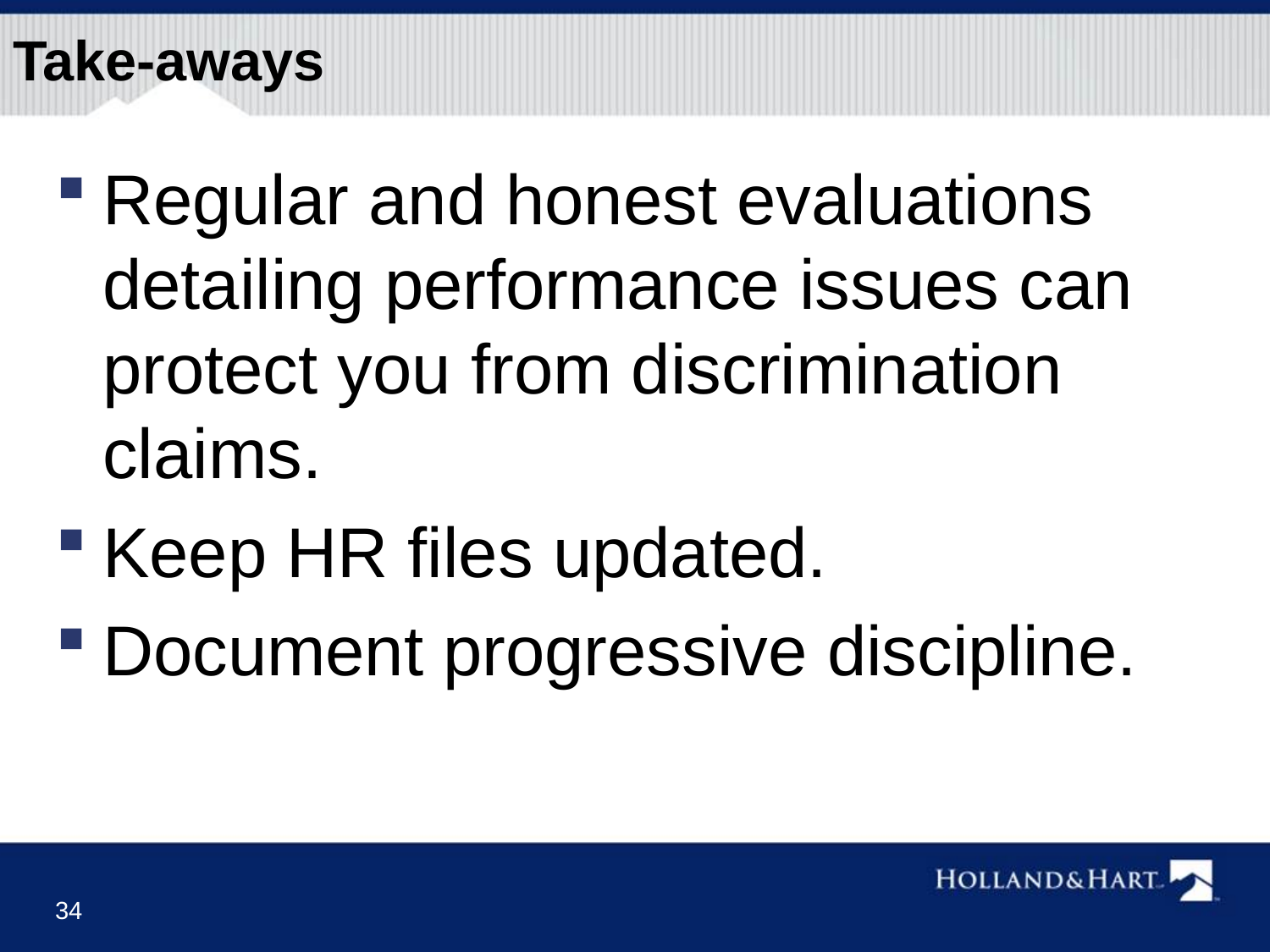

# Take-aways
Regular and honest evaluations detailing performance issues can protect you from discrimination claims.
Keep HR files updated.
Document progressive discipline.
34